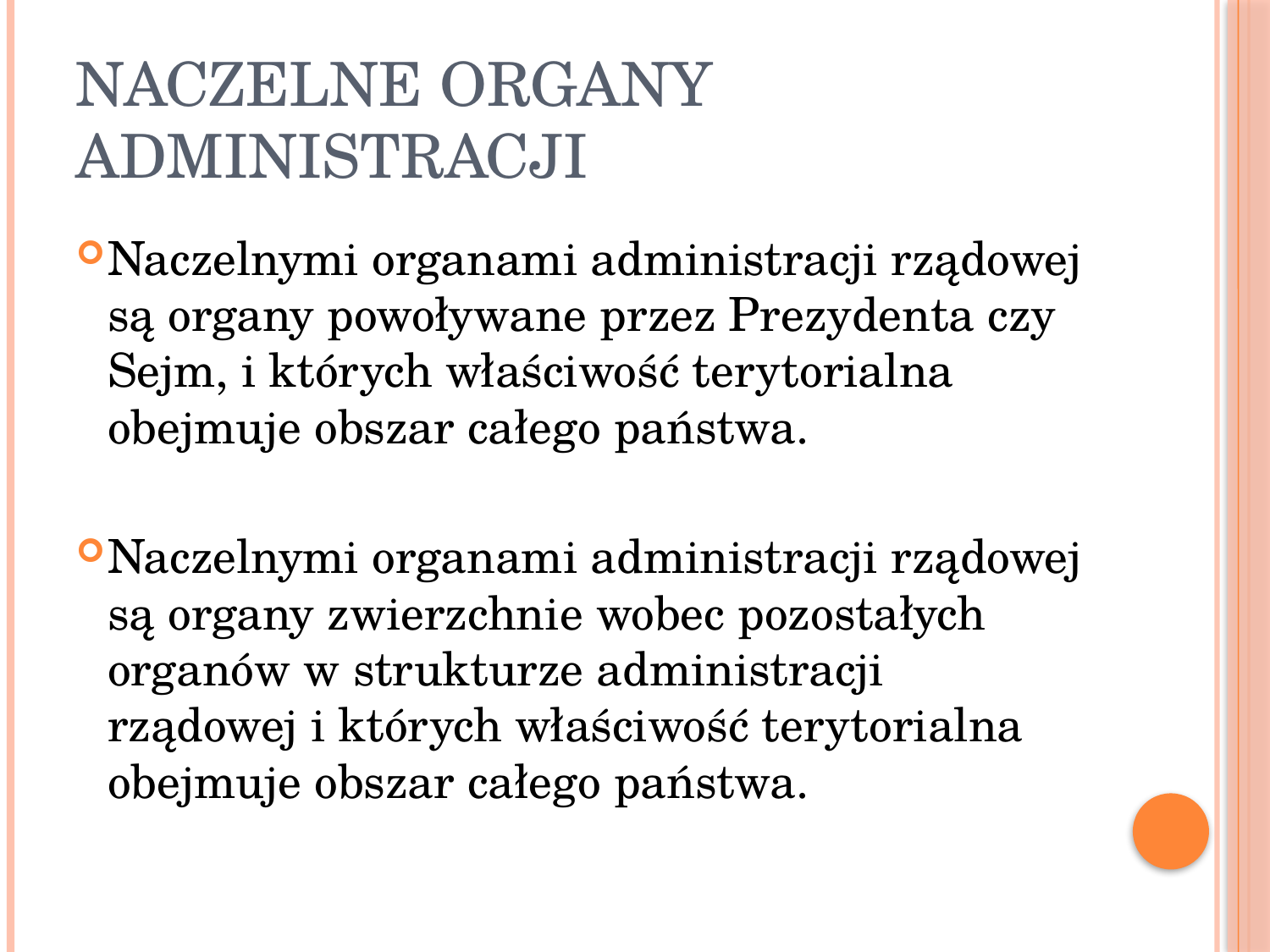

# Naczelne organy administracji
Naczelnymi organami administracji rządowej są organy powoływane przez Prezydenta czy Sejm, i których właściwość terytorialna obejmuje obszar całego państwa.

Naczelnymi organami administracji rządowej są organy zwierzchnie wobec pozostałych organów w strukturze administracji rządowej i których właściwość terytorialna obejmuje obszar całego państwa.